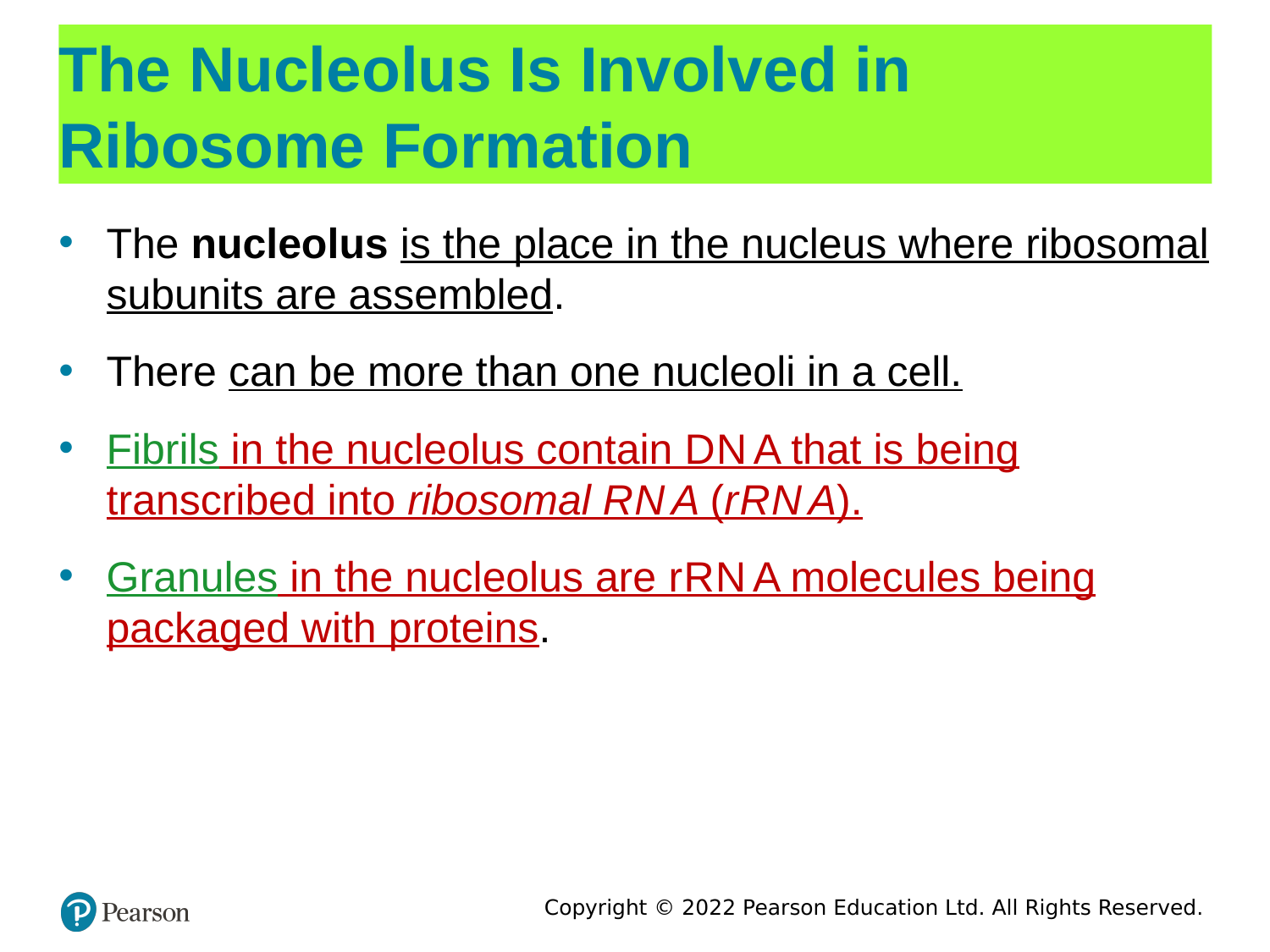

# The Nucleolus Is Involved in Ribosome Formation
The nucleolus is the place in the nucleus where ribosomal subunits are assembled.
There can be more than one nucleoli in a cell.
Fibrils in the nucleolus contain D N A that is being transcribed into ribosomal R N A (r R N A).
Granules in the nucleolus are r R N A molecules being packaged with proteins.